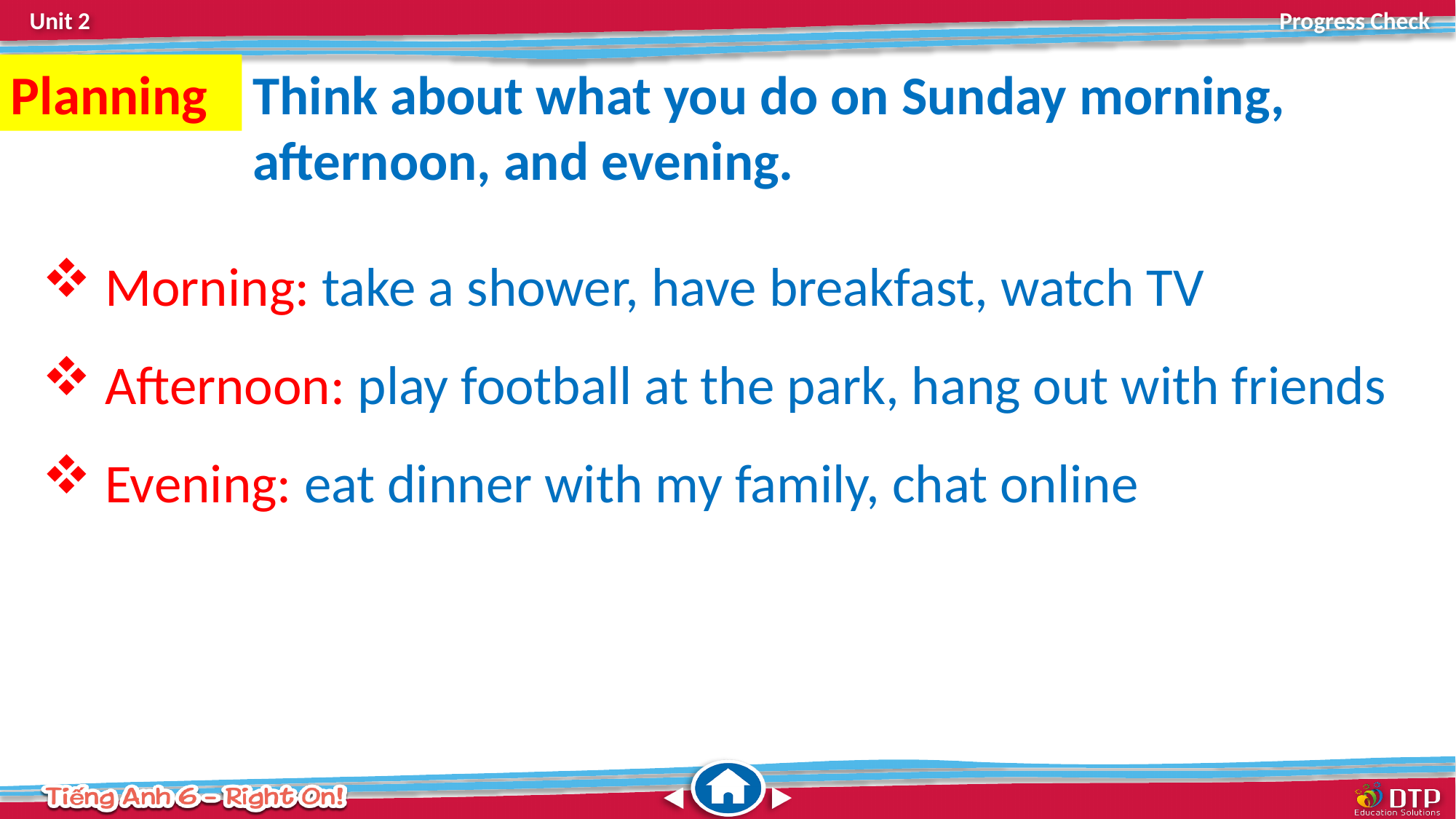

Planning
Think about what you do on Sunday morning, afternoon, and evening.
 Morning: take a shower, have breakfast, watch TV
 Afternoon: play football at the park, hang out with friends
 Evening: eat dinner with my family, chat online